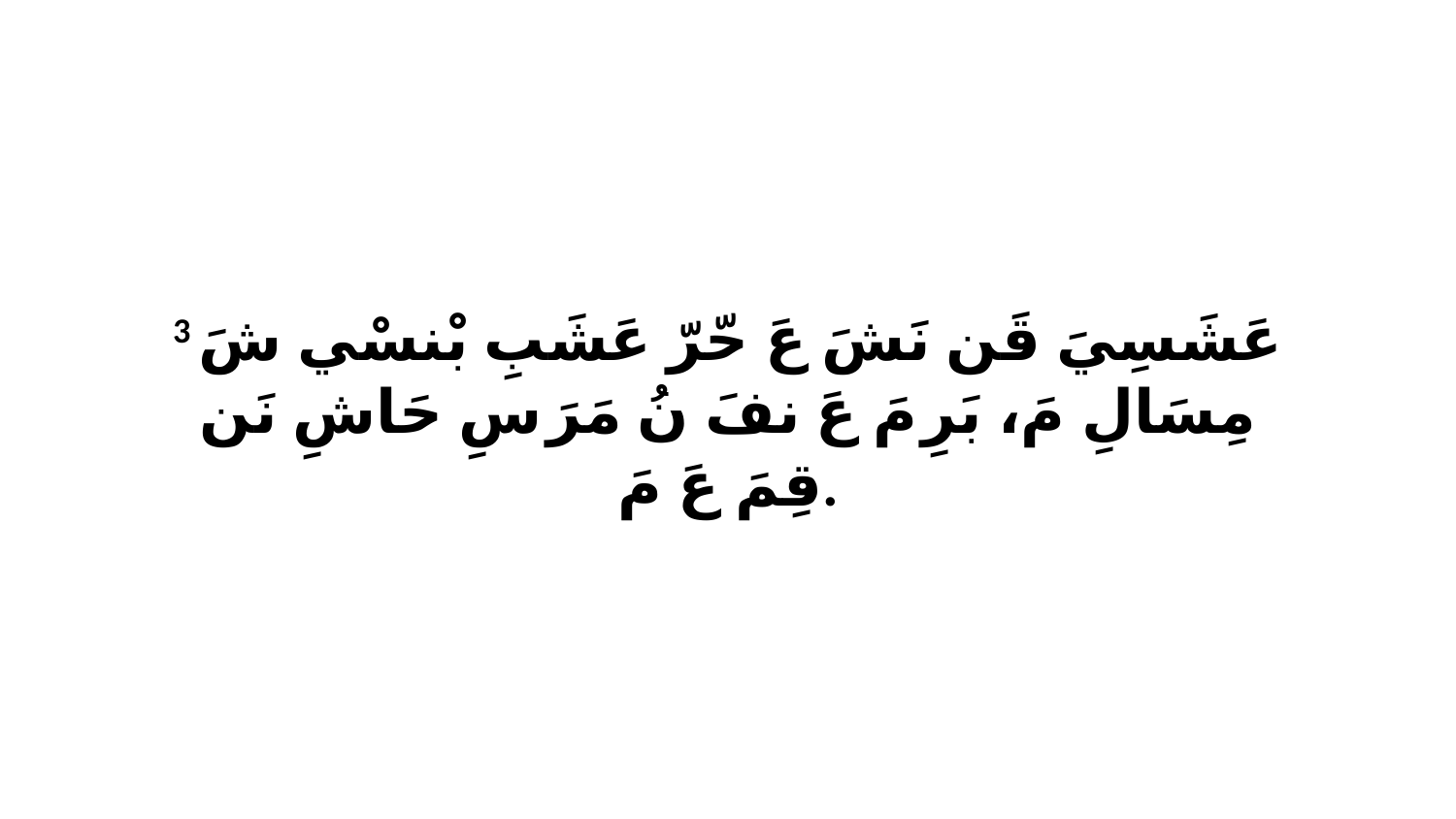

3 عَشَسِيَ قَن نَشَ عَ حّرّ عَشَبِ بْنسْي شَ مِسَالِ مَ، بَرِ مَ عَ نفَ نُ مَرَ سِ حَاشِ نَن قِمَ عَ مَ.